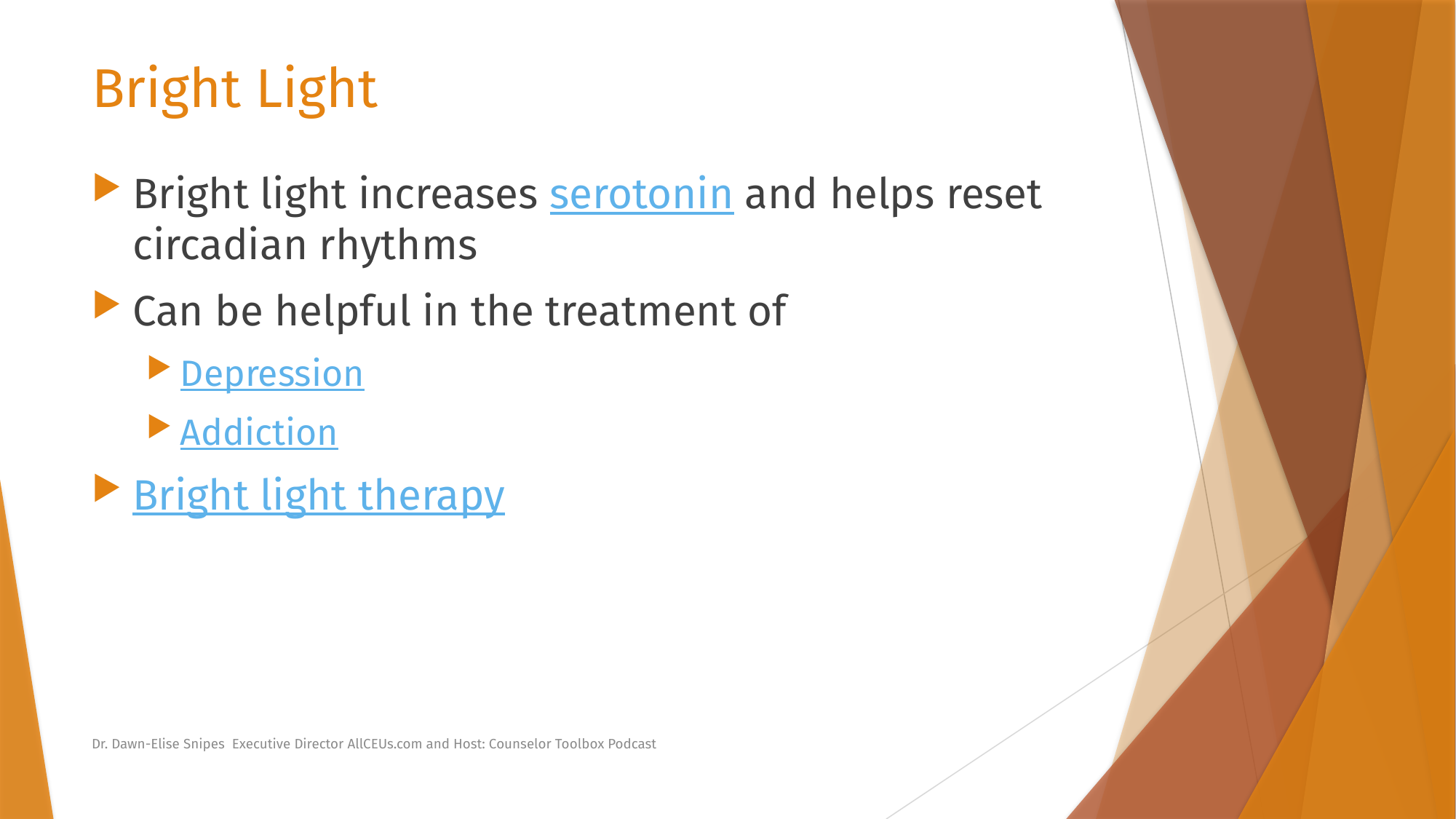

# Bright Light
Bright light increases serotonin and helps reset circadian rhythms
Can be helpful in the treatment of
Depression
Addiction
Bright light therapy
Dr. Dawn-Elise Snipes  Executive Director AllCEUs.com and Host: Counselor Toolbox Podcast